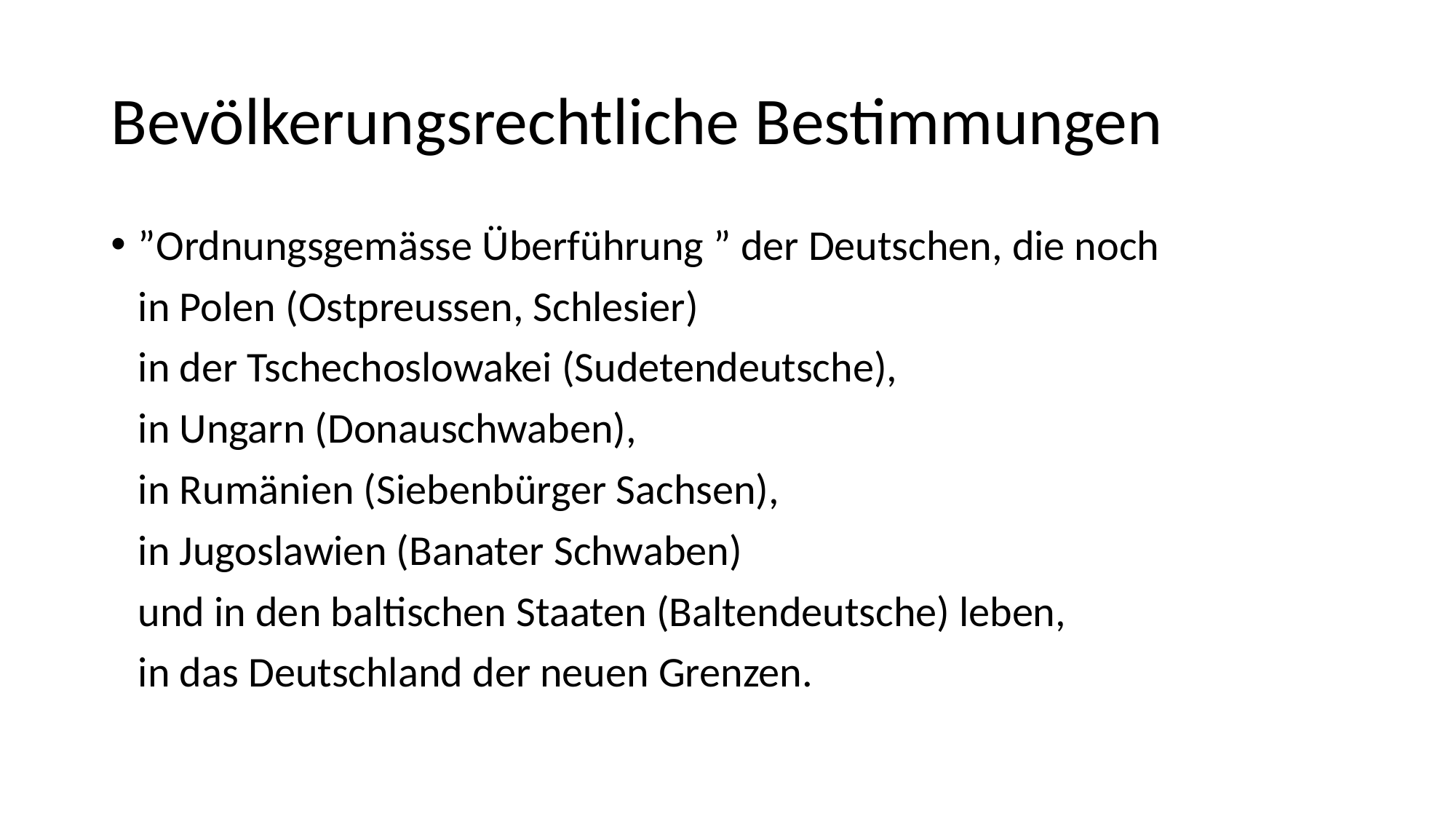

# Bevölkerungsrechtliche Bestimmungen
”Ordnungsgemässe Überführung ” der Deutschen, die noch
	in Polen (Ostpreussen, Schlesier)
	in der Tschechoslowakei (Sudetendeutsche),
	in Ungarn (Donauschwaben),
	in Rumänien (Siebenbürger Sachsen),
	in Jugoslawien (Banater Schwaben)
	und in den baltischen Staaten (Baltendeutsche) leben,
	in das Deutschland der neuen Grenzen.